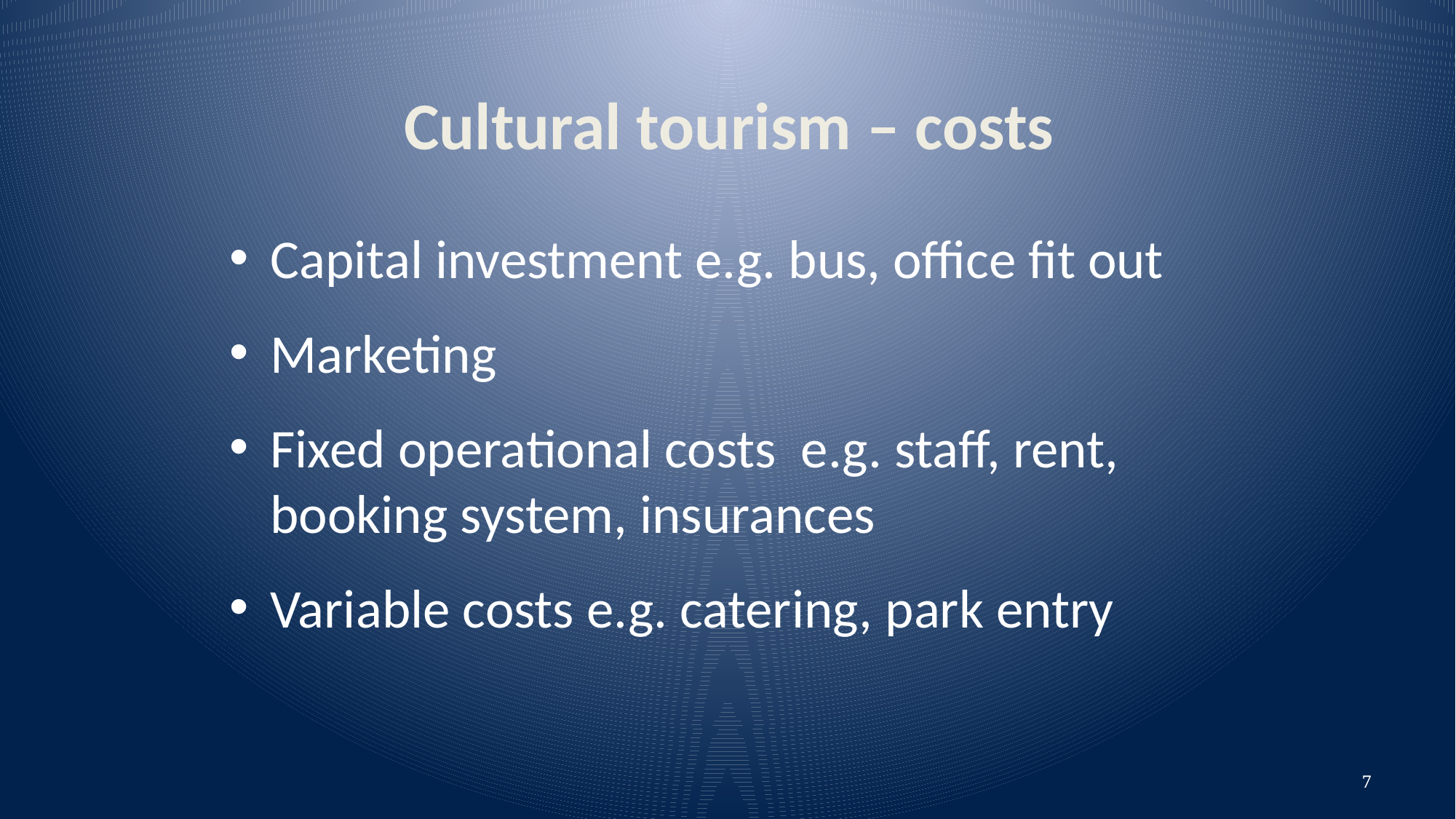

# Cultural tourism – costs
Capital investment e.g. bus, office fit out
Marketing
Fixed operational costs  e.g. staff, rent, booking system, insurances
Variable costs e.g. catering, park entry

7